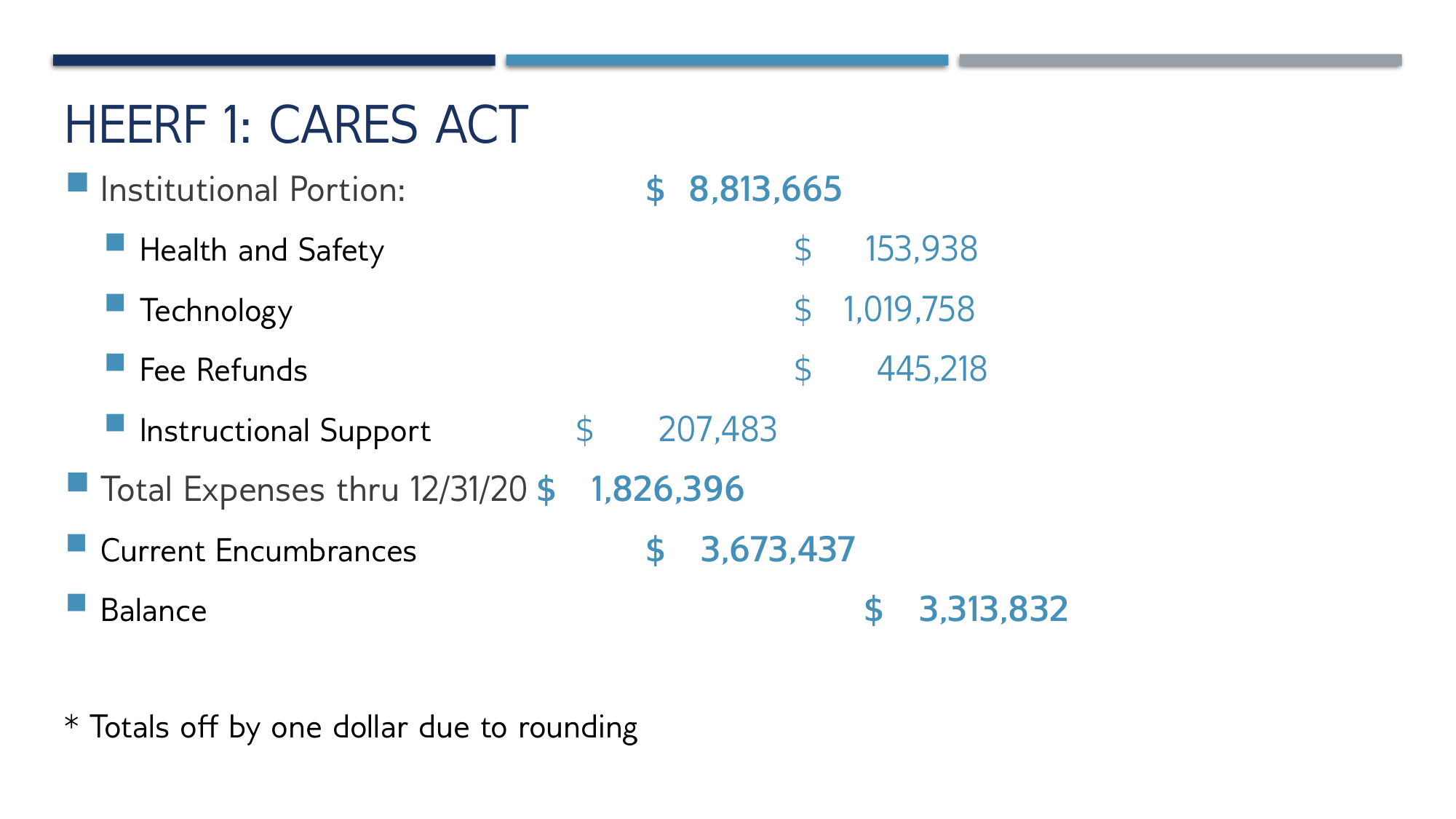

HEERF 1: CARES Act
Institutional Portion: 			$  8,813,665
Health and Safety				$     153,938
Technology					$   1,019,758
Fee Refunds					$      445,218
Instructional Support   		$      207,483
Total Expenses thru 12/31/20	$   1,826,396
Current Encumbrances			$   3,673,437
Balance							$   3,313,832

* Totals off by one dollar due to rounding